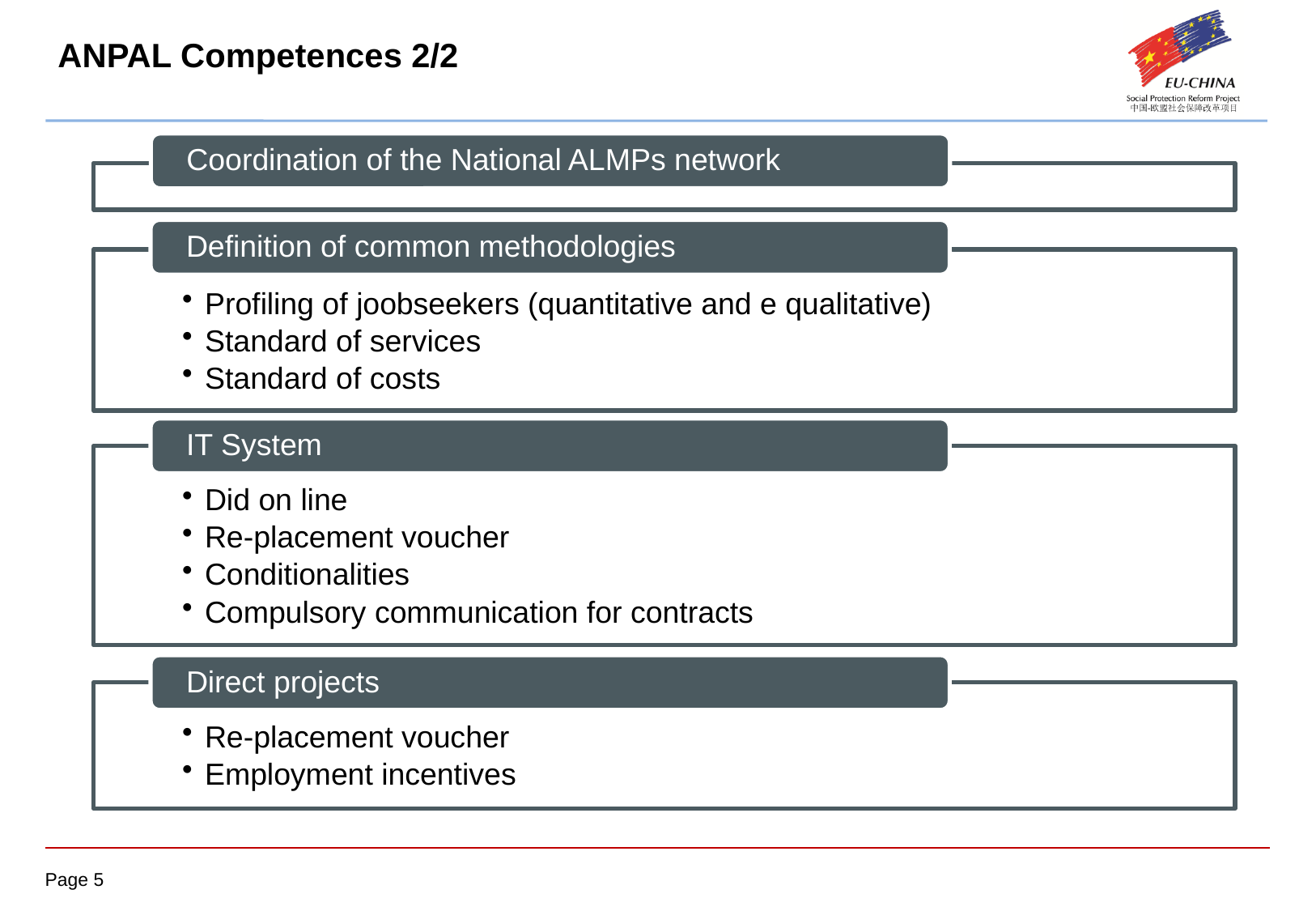

# ANPAL Competences 2/2

Coordination of the National ALMPs network
Profiling of joobseekers (quantitative and e qualitative)
Standard of services
Standard of costs
Definition of common methodologies
Did on line
Re-placement voucher
Conditionalities
Compulsory communication for contracts
IT System
Re-placement voucher
Employment incentives
Direct projects